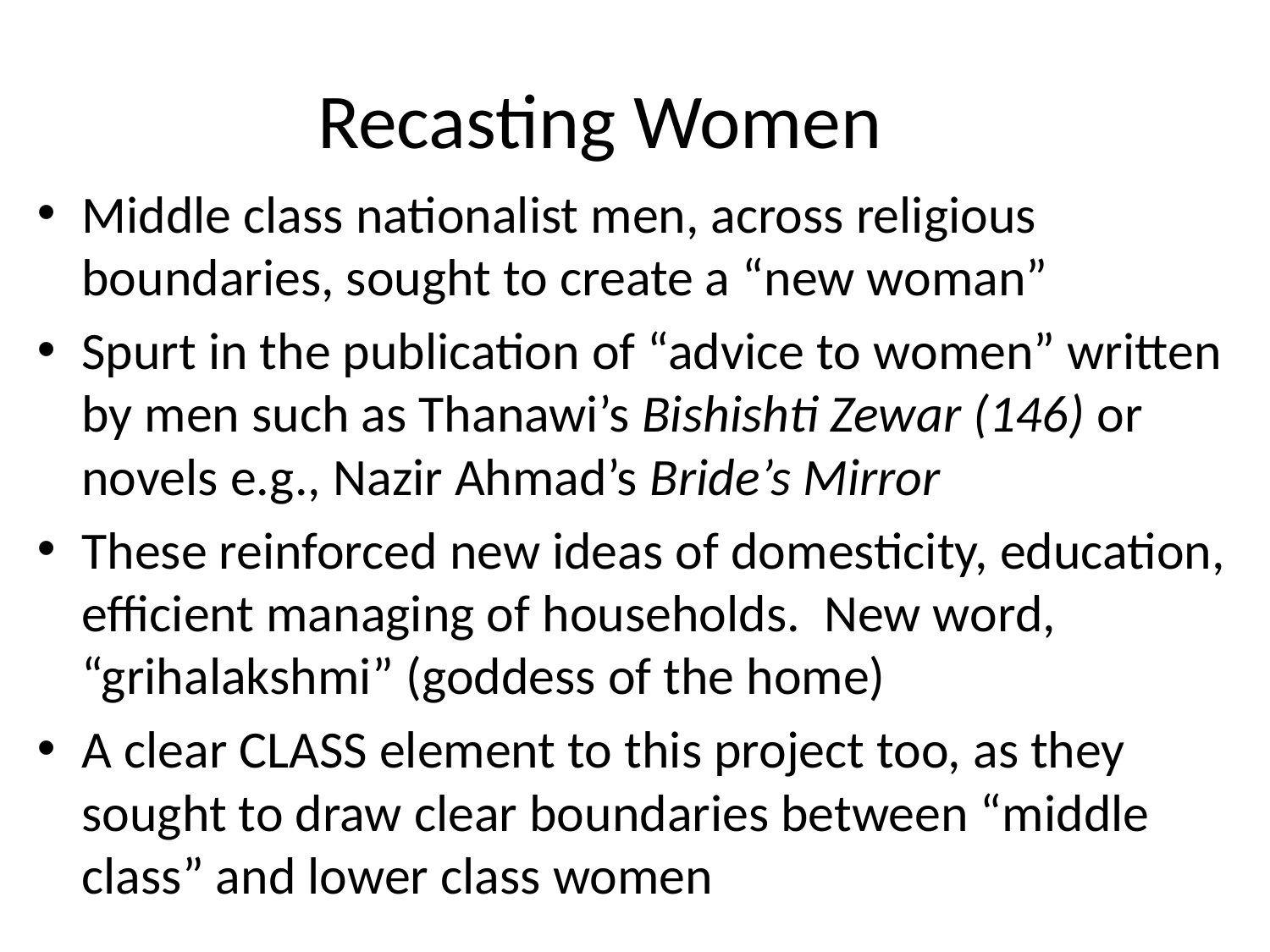

# Recasting Women
Middle class nationalist men, across religious boundaries, sought to create a “new woman”
Spurt in the publication of “advice to women” written by men such as Thanawi’s Bishishti Zewar (146) or novels e.g., Nazir Ahmad’s Bride’s Mirror
These reinforced new ideas of domesticity, education, efficient managing of households.  New word, “grihalakshmi” (goddess of the home)
A clear CLASS element to this project too, as they sought to draw clear boundaries between “middle class” and lower class women